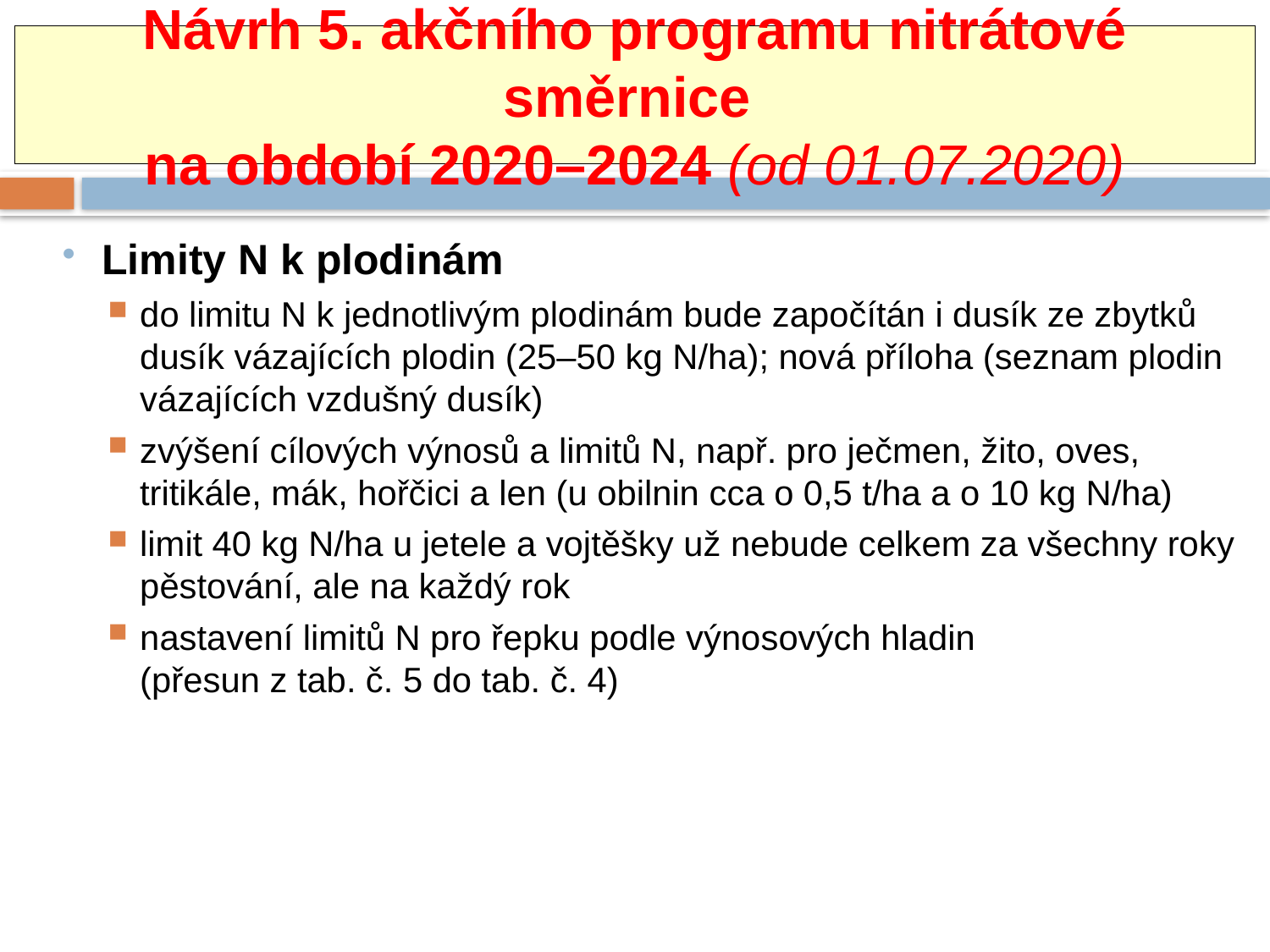

#
Návrh 5. akčního programu nitrátové směrnice
na období 2020–2024 (od 01.07.2020)
Limity N k plodinám
do limitu N k jednotlivým plodinám bude započítán i dusík ze zbytků dusík vázajících plodin (25–50 kg N/ha); nová příloha (seznam plodin vázajících vzdušný dusík)
zvýšení cílových výnosů a limitů N, např. pro ječmen, žito, oves, tritikále, mák, hořčici a len (u obilnin cca o 0,5 t/ha a o 10 kg N/ha)
limit 40 kg N/ha u jetele a vojtěšky už nebude celkem za všechny roky pěstování, ale na každý rok
nastavení limitů N pro řepku podle výnosových hladin
(přesun z tab. č. 5 do tab. č. 4)